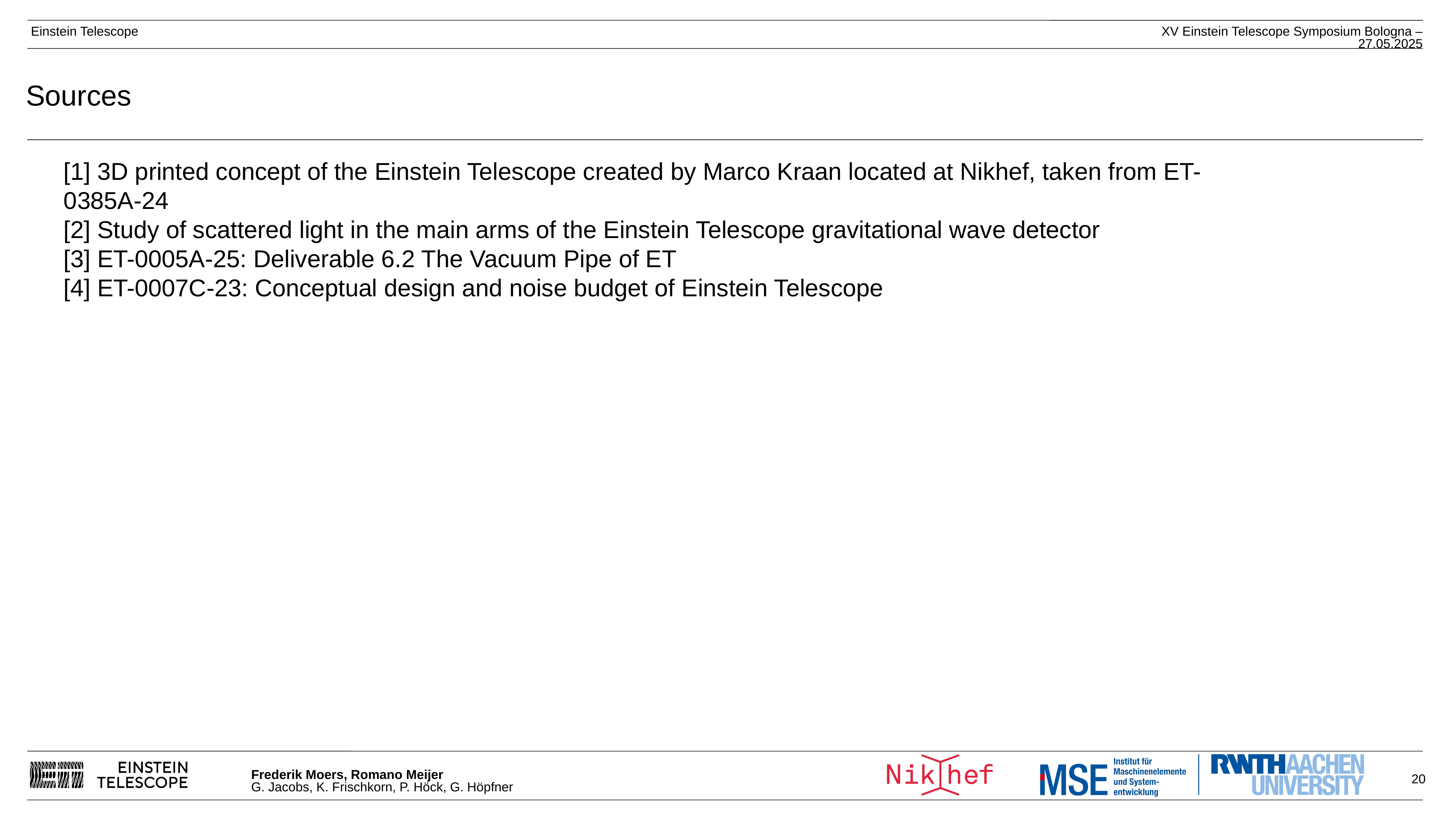

Sources

[1] 3D printed concept of the Einstein Telescope created by Marco Kraan located at Nikhef, taken from ET-0385A-24
[2] Study of scattered light in the main arms of the Einstein Telescope gravitational wave detector
[3] ET-0005A-25: Deliverable 6.2 The Vacuum Pipe of ET
[4] ET-0007C-23: Conceptual design and noise budget of Einstein Telescope

20
From now on demonstration of Use-Case content in tool:

System decomposition of the Vacuum Beam Pipe